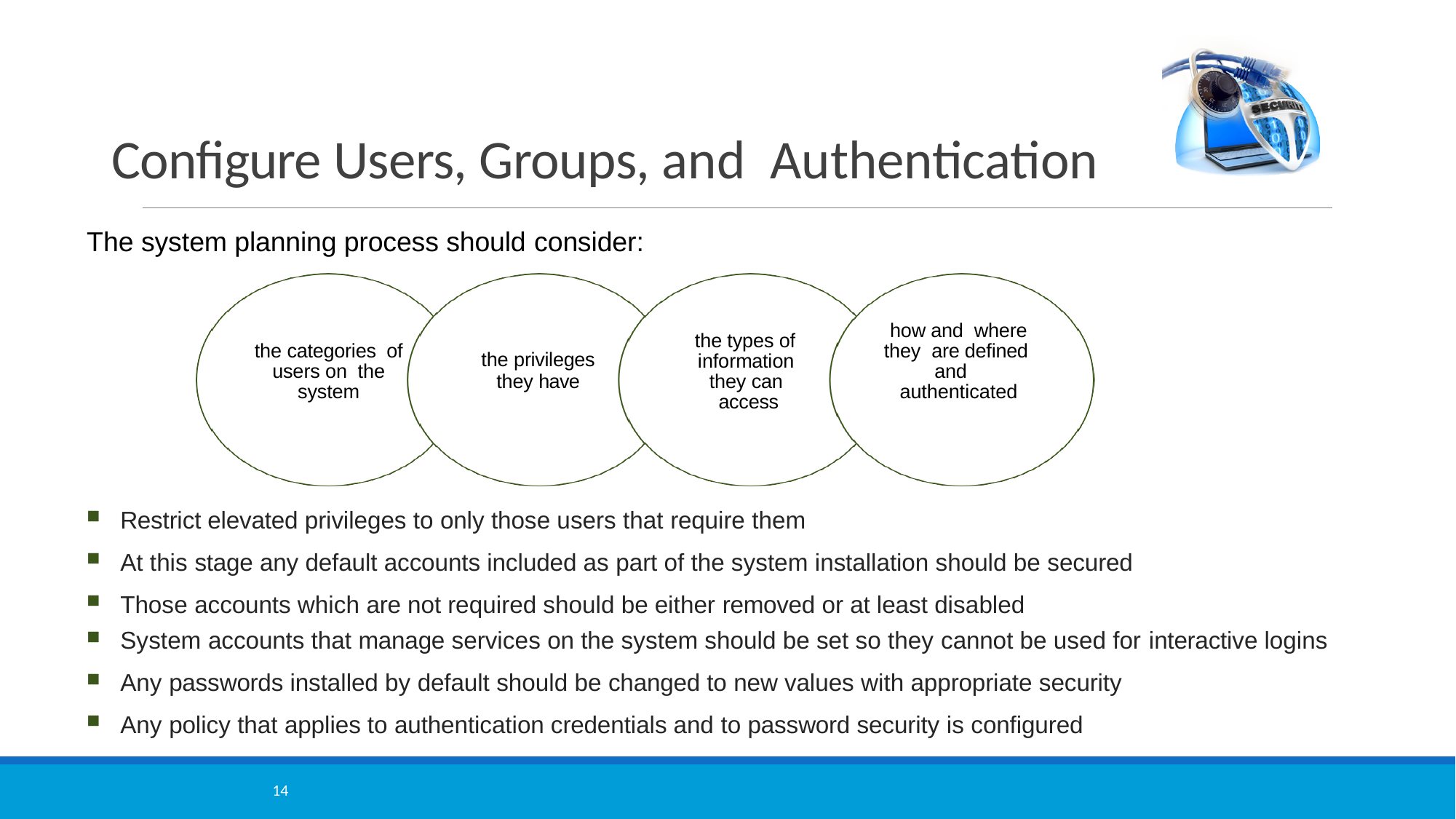

# Configure Users, Groups, and  Authentication

The system planning process should consider:

how and  where they  are defined  and    authenticated
the types of  information  they can  access
the categories  of users on  the system
the privileges
they have
Restrict elevated privileges to only those users that require them
At this stage any default accounts included as part of the system installation should be secured
Those accounts which are not required should be either removed or at least disabled
System accounts that manage services on the system should be set so they cannot be used for interactive logins
Any passwords installed by default should be changed to new values with appropriate security
Any policy that applies to authentication credentials and to password security is configured
14